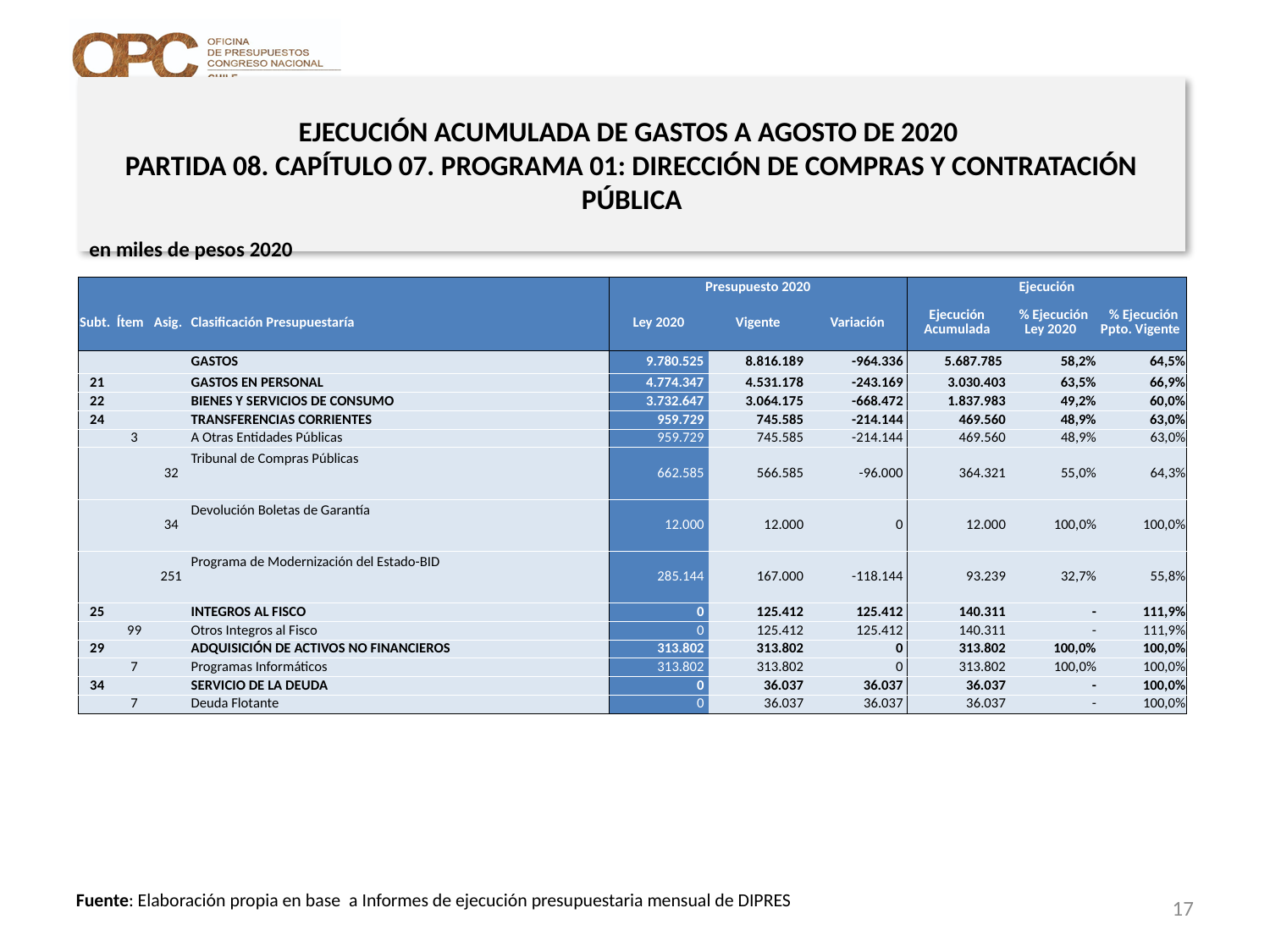

# EJECUCIÓN ACUMULADA DE GASTOS A AGOSTO DE 2020 PARTIDA 08. CAPÍTULO 07. PROGRAMA 01: DIRECCIÓN DE COMPRAS Y CONTRATACIÓN PÚBLICA
en miles de pesos 2020
|  |  |  |  | Presupuesto 2020 |  |  | Ejecución |  |  |
| --- | --- | --- | --- | --- | --- | --- | --- | --- | --- |
| Subt. | Ítem | Asig. | Clasificación Presupuestaría | Ley 2020 | Vigente | Variación | Ejecución Acumulada | % Ejecución Ley 2020 | % Ejecución Ppto. Vigente |
|  |  |  | GASTOS | 9.780.525 | 8.816.189 | -964.336 | 5.687.785 | 58,2% | 64,5% |
| 21 |  |  | GASTOS EN PERSONAL | 4.774.347 | 4.531.178 | -243.169 | 3.030.403 | 63,5% | 66,9% |
| 22 |  |  | BIENES Y SERVICIOS DE CONSUMO | 3.732.647 | 3.064.175 | -668.472 | 1.837.983 | 49,2% | 60,0% |
| 24 |  |  | TRANSFERENCIAS CORRIENTES | 959.729 | 745.585 | -214.144 | 469.560 | 48,9% | 63,0% |
|  | 3 |  | A Otras Entidades Públicas | 959.729 | 745.585 | -214.144 | 469.560 | 48,9% | 63,0% |
|  |  | 32 | Tribunal de Compras Públicas | 662.585 | 566.585 | -96.000 | 364.321 | 55,0% | 64,3% |
|  |  | 34 | Devolución Boletas de Garantía | 12.000 | 12.000 | 0 | 12.000 | 100,0% | 100,0% |
|  |  | 251 | Programa de Modernización del Estado-BID | 285.144 | 167.000 | -118.144 | 93.239 | 32,7% | 55,8% |
| 25 |  |  | INTEGROS AL FISCO | 0 | 125.412 | 125.412 | 140.311 | - | 111,9% |
|  | 99 |  | Otros Integros al Fisco | 0 | 125.412 | 125.412 | 140.311 | - | 111,9% |
| 29 |  |  | ADQUISICIÓN DE ACTIVOS NO FINANCIEROS | 313.802 | 313.802 | 0 | 313.802 | 100,0% | 100,0% |
|  | 7 |  | Programas Informáticos | 313.802 | 313.802 | 0 | 313.802 | 100,0% | 100,0% |
| 34 |  |  | SERVICIO DE LA DEUDA | 0 | 36.037 | 36.037 | 36.037 | - | 100,0% |
|  | 7 |  | Deuda Flotante | 0 | 36.037 | 36.037 | 36.037 | - | 100,0% |
17